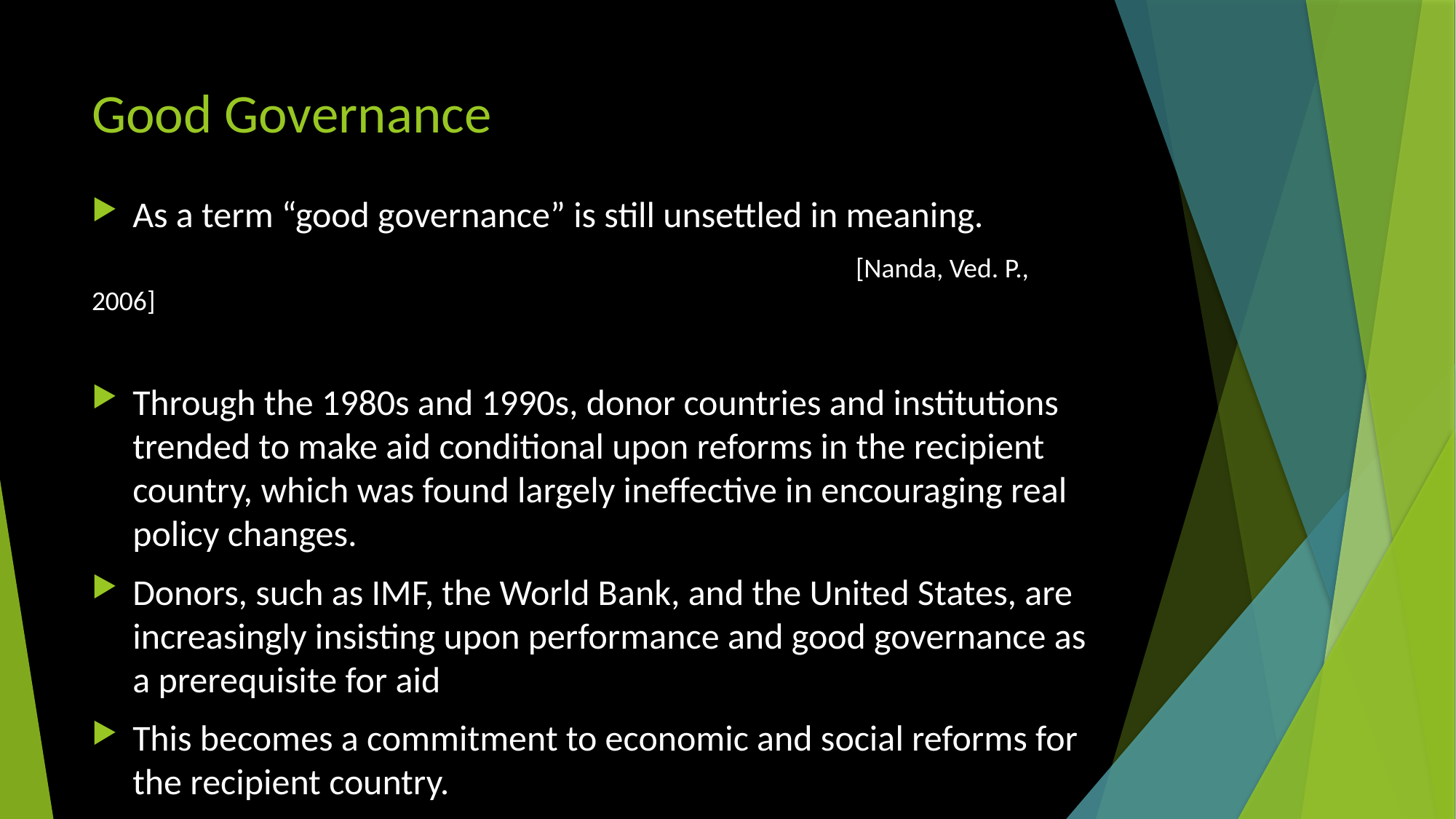

# Good Governance
As a term “good governance” is still unsettled in meaning.
							[Nanda, Ved. P., 2006]

Through the 1980s and 1990s, donor countries and institutions trended to make aid conditional upon reforms in the recipient country, which was found largely ineffective in encouraging real policy changes.
Donors, such as IMF, the World Bank, and the United States, are increasingly insisting upon performance and good governance as a prerequisite for aid
This becomes a commitment to economic and social reforms for the recipient country.